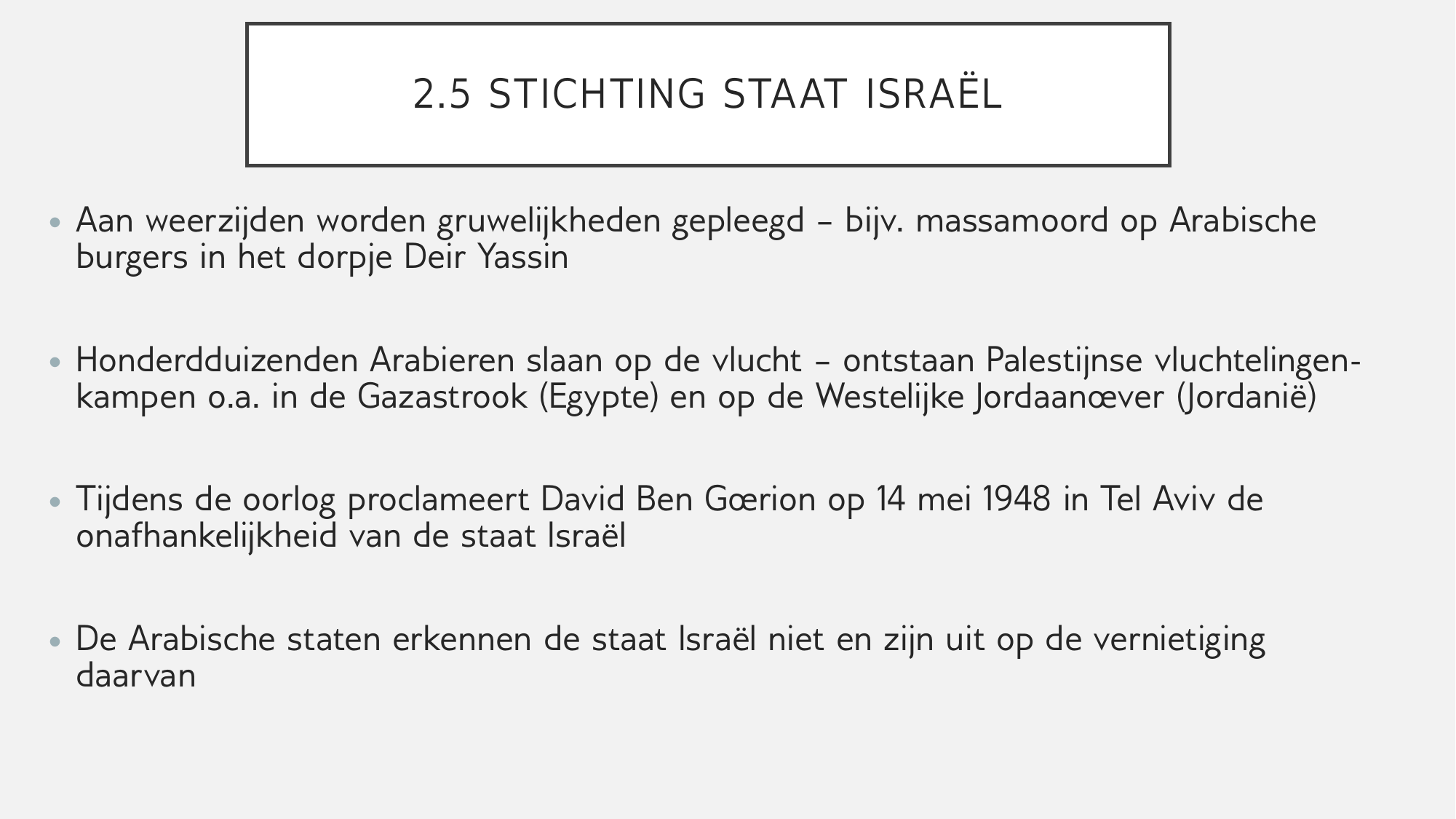

# 2.5 Stichting Staat Israël
Aan weerzijden worden gruwelijkheden gepleegd – bijv. massamoord op Arabische burgers in het dorpje Deir Yassin

Honderdduizenden Arabieren slaan op de vlucht – ontstaan Palestijnse vluchtelingen- kampen o.a. in de Gazastrook (Egypte) en op de Westelijke Jordaanoever (Jordanië)

Tijdens de oorlog proclameert David Ben Goerion op 14 mei 1948 in Tel Aviv de onafhankelijkheid van de staat Israël

De Arabische staten erkennen de staat Israël niet en zijn uit op de vernietiging daarvan